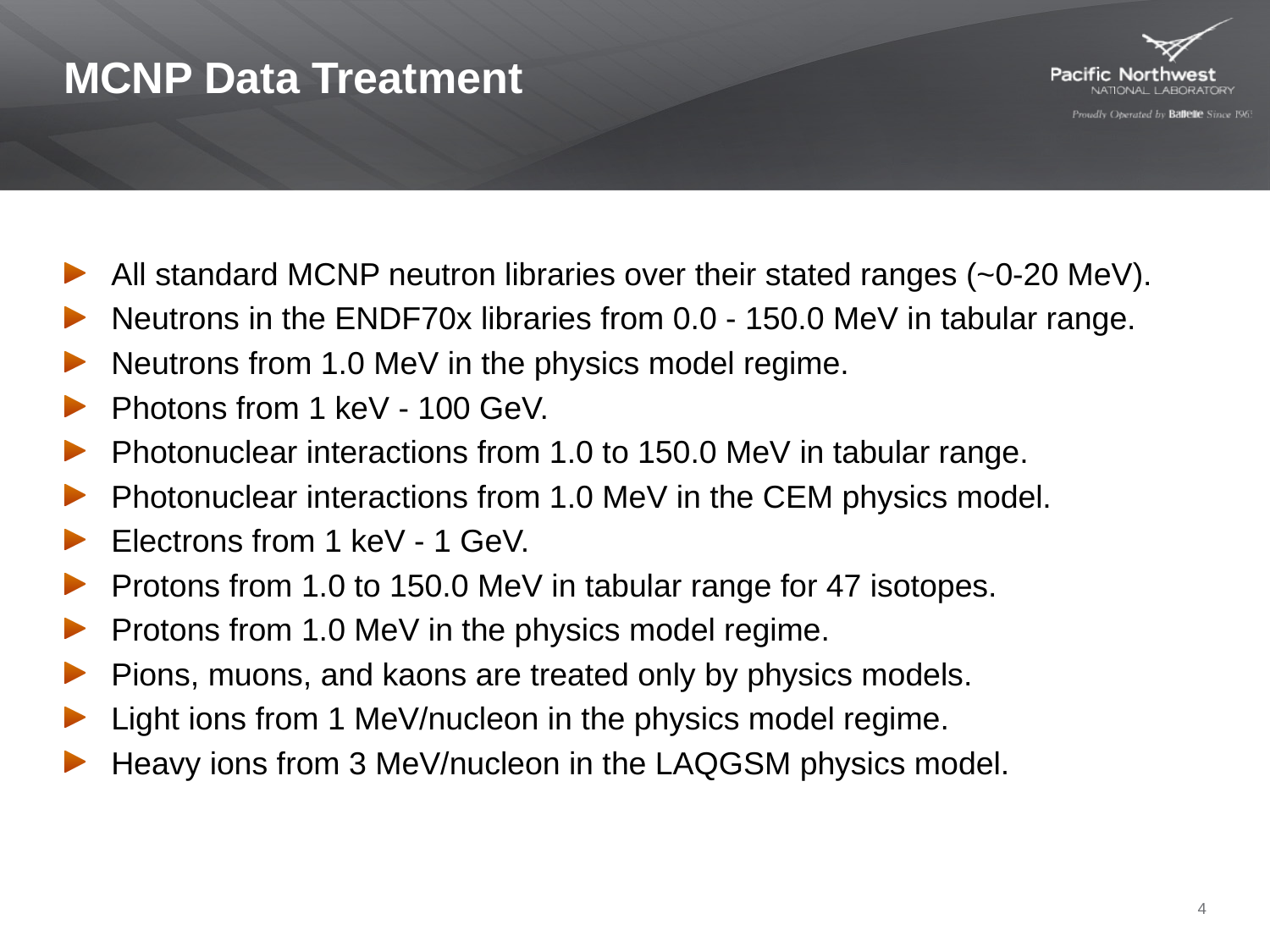

# MCNP Data Treatment
All standard MCNP neutron libraries over their stated ranges (~0-20 MeV).
Neutrons in the ENDF70x libraries from 0.0 - 150.0 MeV in tabular range.
Neutrons from 1.0 MeV in the physics model regime.
Photons from 1 keV - 100 GeV.
Photonuclear interactions from 1.0 to 150.0 MeV in tabular range.
Photonuclear interactions from 1.0 MeV in the CEM physics model.
Electrons from 1 keV - 1 GeV.
Protons from 1.0 to 150.0 MeV in tabular range for 47 isotopes.
Protons from 1.0 MeV in the physics model regime.
Pions, muons, and kaons are treated only by physics models.
Light ions from 1 MeV/nucleon in the physics model regime.
Heavy ions from 3 MeV/nucleon in the LAQGSM physics model.
4